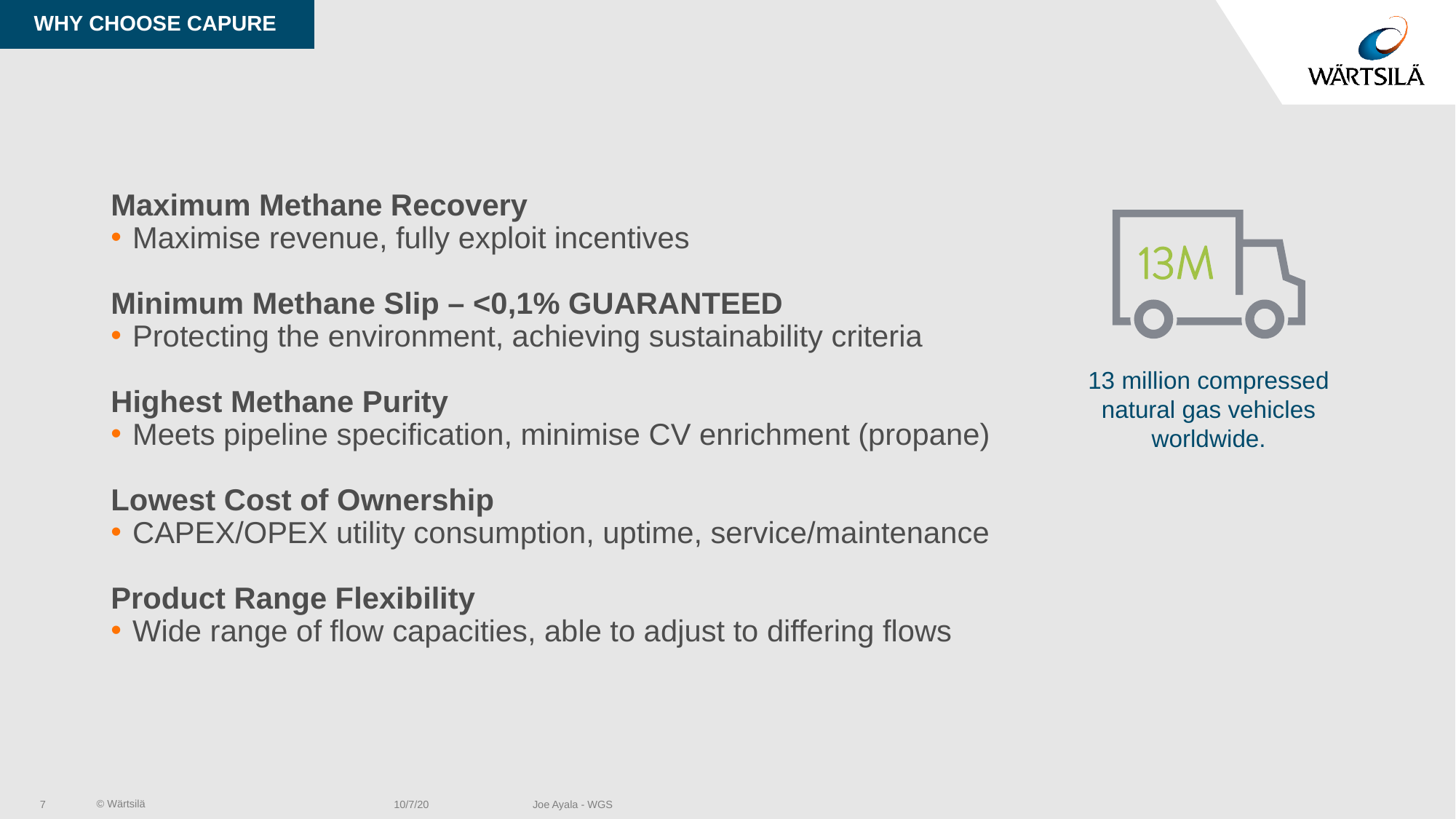

Why choose capure
Maximum Methane Recovery
Maximise revenue, fully exploit incentives
Minimum Methane Slip – <0,1% GUARANTEED
Protecting the environment, achieving sustainability criteria
Highest Methane Purity
Meets pipeline specification, minimise CV enrichment (propane)
Lowest Cost of Ownership
CAPEX/OPEX utility consumption, uptime, service/maintenance
Product Range Flexibility
Wide range of flow capacities, able to adjust to differing flows

13 million compressed natural gas vehicles worldwide.
Joe Ayala - WGS
7
10/7/20